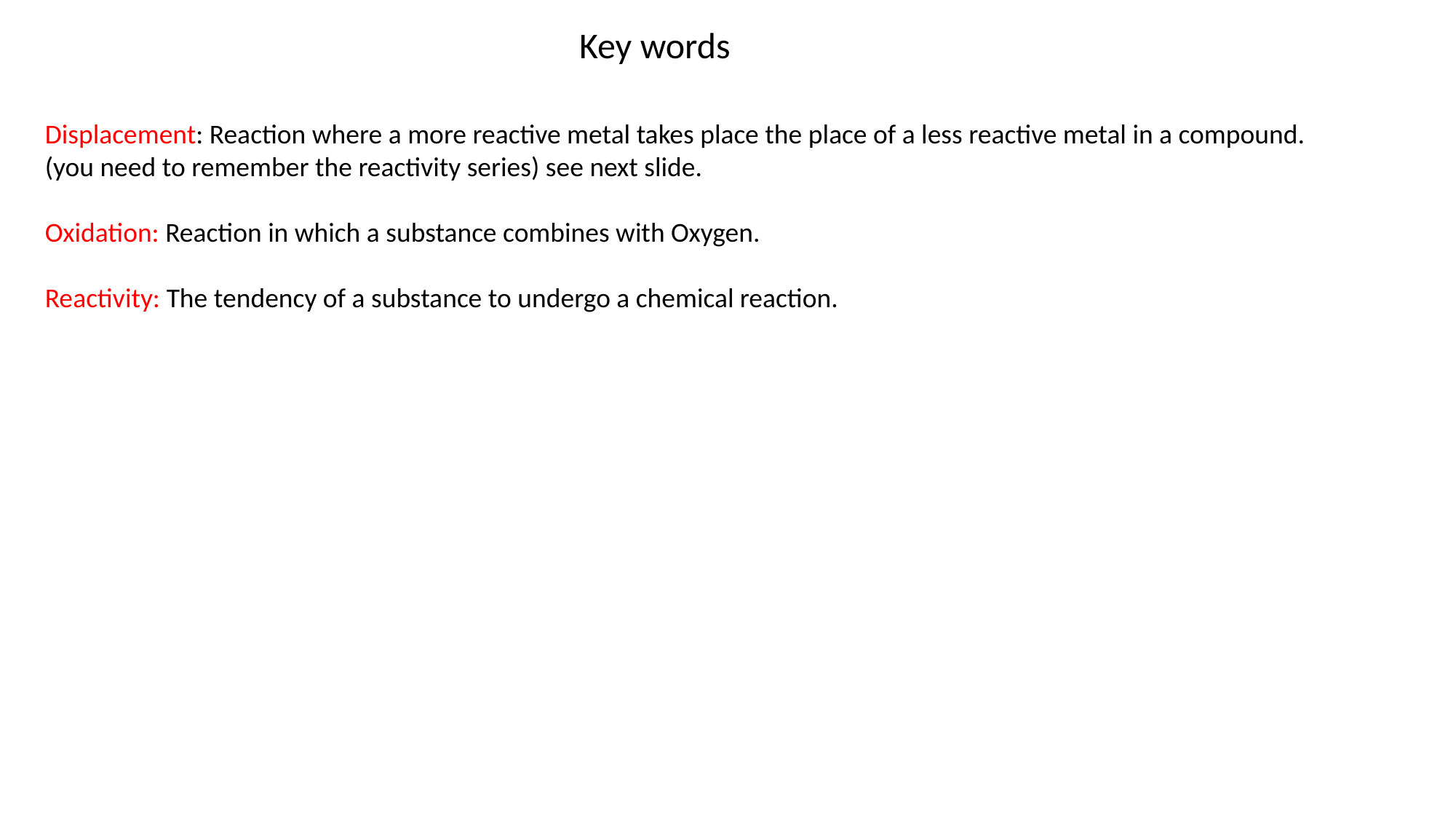

Key words
Displacement: Reaction where a more reactive metal takes place the place of a less reactive metal in a compound.
(you need to remember the reactivity series) see next slide.

Oxidation: Reaction in which a substance combines with Oxygen.

Reactivity: The tendency of a substance to undergo a chemical reaction.